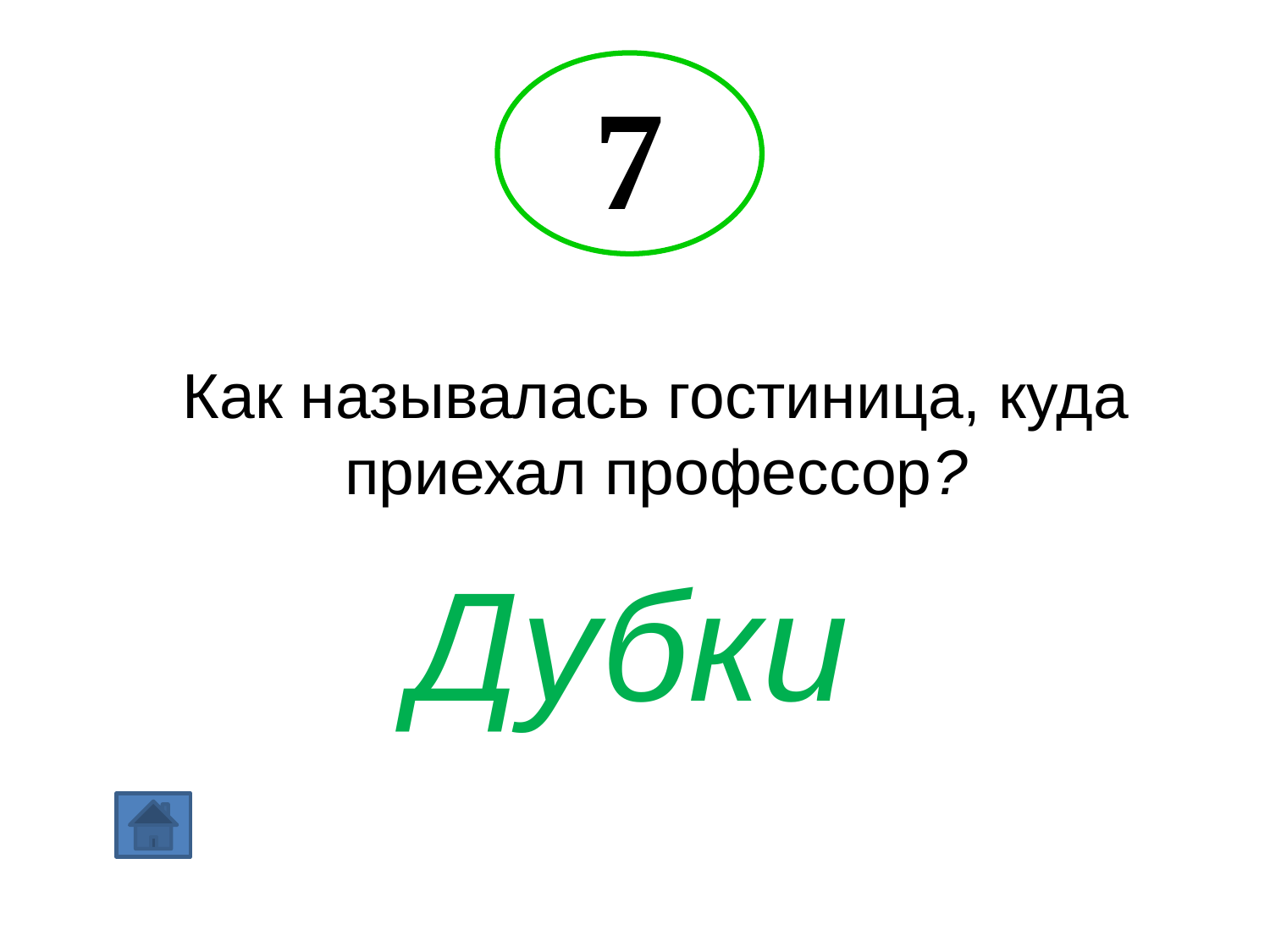

7
Как называлась гостиница, куда приехал профессор?
Дубки